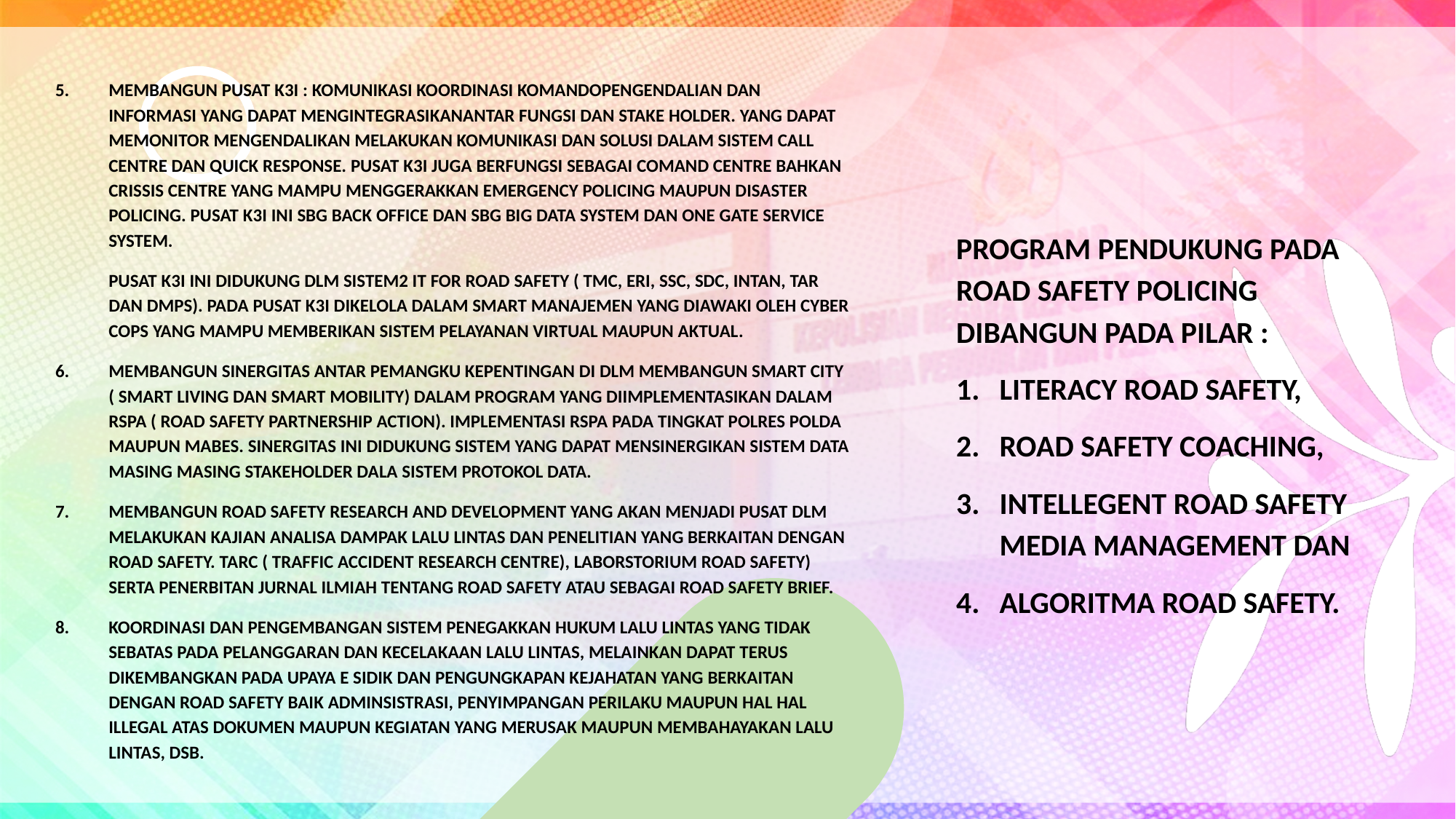

5.	MEMBANGUN PUSAT K3I : KOMUNIKASI KOORDINASI KOMANDOPENGENDALIAN DAN INFORMASI YANG DAPAT MENGINTEGRASIKANANTAR FUNGSI DAN STAKE HOLDER. YANG DAPAT MEMONITOR MENGENDALIKAN MELAKUKAN KOMUNIKASI DAN SOLUSI DALAM SISTEM CALL CENTRE DAN QUICK RESPONSE. PUSAT K3I JUGA BERFUNGSI SEBAGAI COMAND CENTRE BAHKAN CRISSIS CENTRE YANG MAMPU MENGGERAKKAN EMERGENCY POLICING MAUPUN DISASTER POLICING. PUSAT K3I INI SBG BACK OFFICE DAN SBG BIG DATA SYSTEM DAN ONE GATE SERVICE SYSTEM.
	PUSAT K3I INI DIDUKUNG DLM SISTEM2 IT FOR ROAD SAFETY ( TMC, ERI, SSC, SDC, INTAN, TAR DAN DMPS). PADA PUSAT K3I DIKELOLA DALAM SMART MANAJEMEN YANG DIAWAKI OLEH CYBER COPS YANG MAMPU MEMBERIKAN SISTEM PELAYANAN VIRTUAL MAUPUN AKTUAL.
6.	MEMBANGUN SINERGITAS ANTAR PEMANGKU KEPENTINGAN DI DLM MEMBANGUN SMART CITY ( SMART LIVING DAN SMART MOBILITY) DALAM PROGRAM YANG DIIMPLEMENTASIKAN DALAM RSPA ( ROAD SAFETY PARTNERSHIP ACTION). IMPLEMENTASI RSPA PADA TINGKAT POLRES POLDA MAUPUN MABES. SINERGITAS INI DIDUKUNG SISTEM YANG DAPAT MENSINERGIKAN SISTEM DATA MASING MASING STAKEHOLDER DALA SISTEM PROTOKOL DATA.
7.	MEMBANGUN ROAD SAFETY RESEARCH AND DEVELOPMENT YANG AKAN MENJADI PUSAT DLM MELAKUKAN KAJIAN ANALISA DAMPAK LALU LINTAS DAN PENELITIAN YANG BERKAITAN DENGAN ROAD SAFETY. TARC ( TRAFFIC ACCIDENT RESEARCH CENTRE), LABORSTORIUM ROAD SAFETY) SERTA PENERBITAN JURNAL ILMIAH TENTANG ROAD SAFETY ATAU SEBAGAI ROAD SAFETY BRIEF.
8.	KOORDINASI DAN PENGEMBANGAN SISTEM PENEGAKKAN HUKUM LALU LINTAS YANG TIDAK SEBATAS PADA PELANGGARAN DAN KECELAKAAN LALU LINTAS, MELAINKAN DAPAT TERUS DIKEMBANGKAN PADA UPAYA E SIDIK DAN PENGUNGKAPAN KEJAHATAN YANG BERKAITAN DENGAN ROAD SAFETY BAIK ADMINSISTRASI, PENYIMPANGAN PERILAKU MAUPUN HAL HAL ILLEGAL ATAS DOKUMEN MAUPUN KEGIATAN YANG MERUSAK MAUPUN MEMBAHAYAKAN LALU LINTAS, DSB.
PROGRAM PENDUKUNG PADA ROAD SAFETY POLICING DIBANGUN PADA PILAR :
1.	LITERACY ROAD SAFETY,
2.	ROAD SAFETY COACHING,
3.	INTELLEGENT ROAD SAFETY MEDIA MANAGEMENT DAN
4.	ALGORITMA ROAD SAFETY.